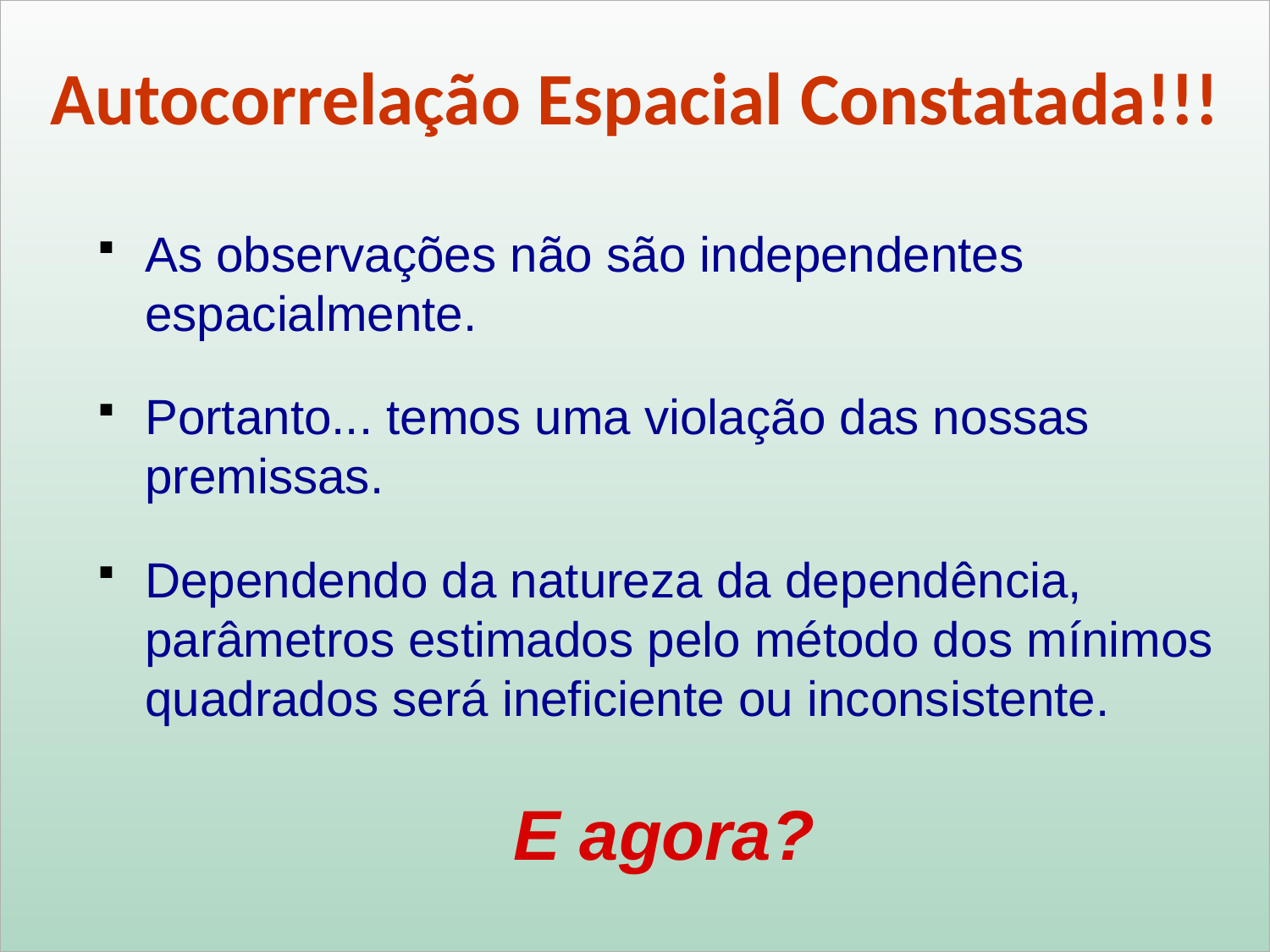

Autocorrelação Espacial Constatada!!!
As observações não são independentes espacialmente.

Portanto... temos uma violação das nossas premissas.

Dependendo da natureza da dependência, parâmetros estimados pelo método dos mínimos quadrados será ineficiente ou inconsistente.

 E agora?

Modelos de regressão que incorporam efeitos espaciais